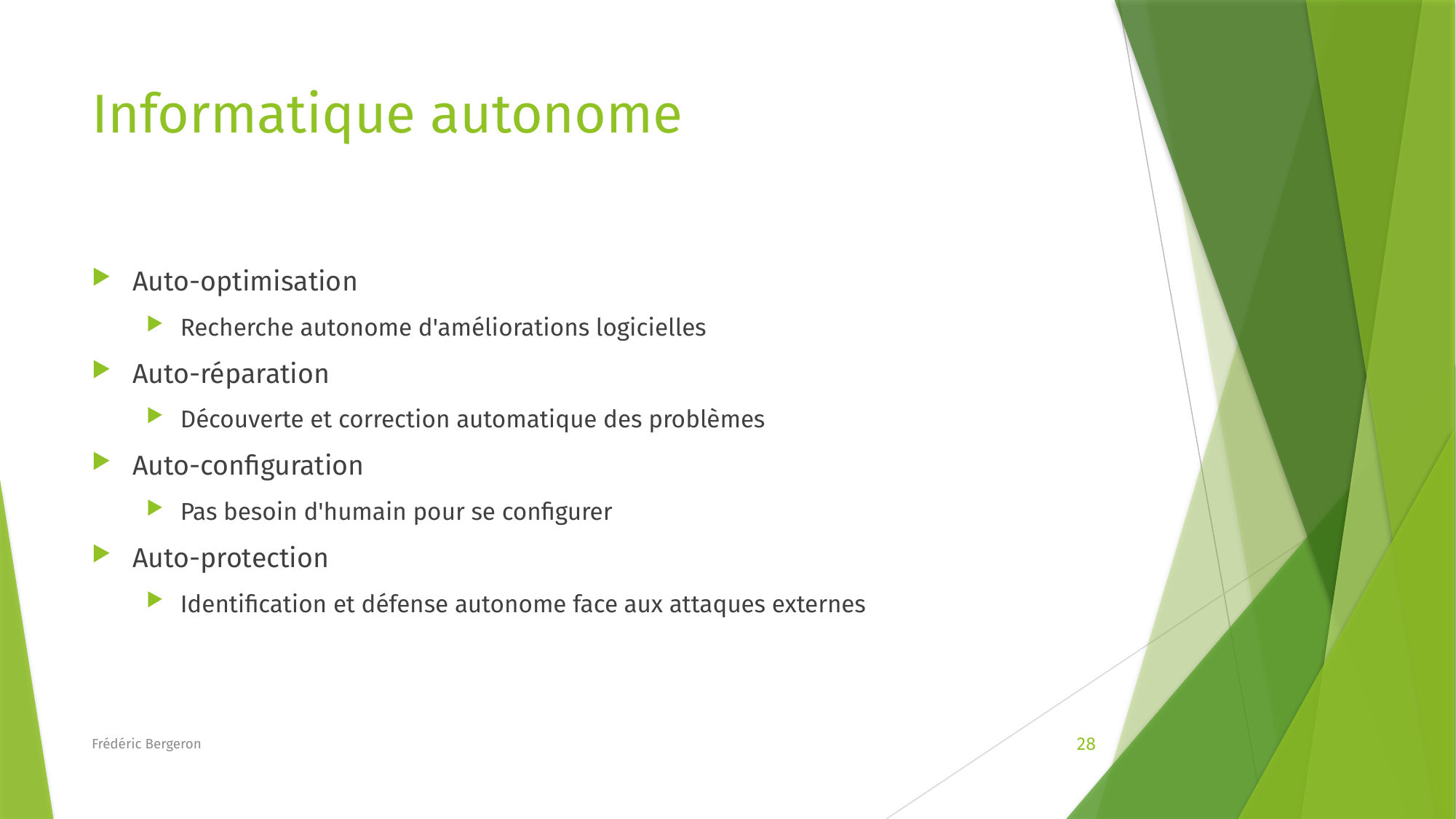

# Informatique autonome
Auto-optimisation
Recherche autonome d'améliorations logicielles
Auto-réparation
Découverte et correction automatique des problèmes
Auto-configuration
Pas besoin d'humain pour se configurer
Auto-protection
Identification et défense autonome face aux attaques externes

Frédéric Bergeron
28